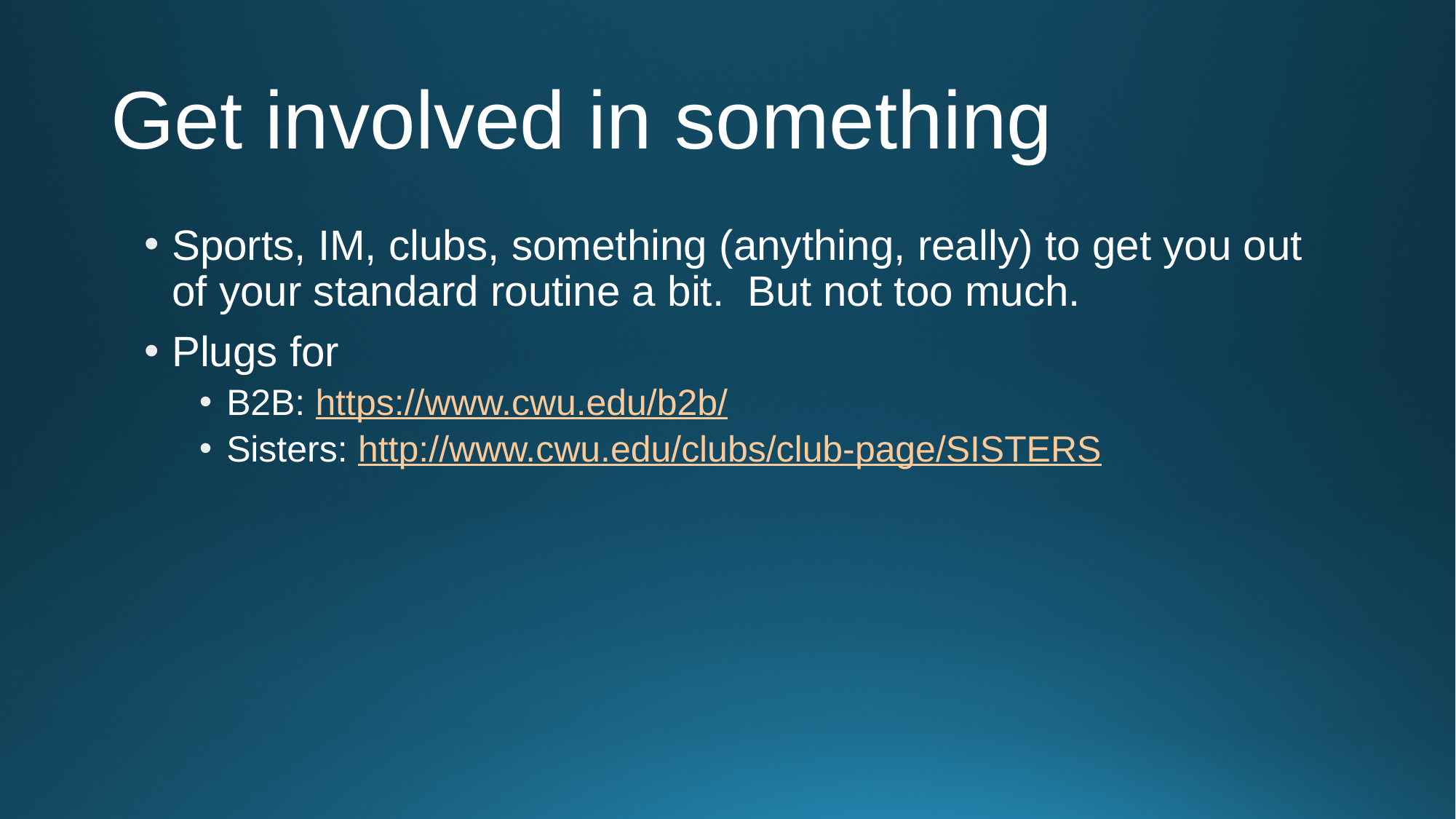

# Get involved in something
Sports, IM, clubs, something (anything, really) to get you out of your standard routine a bit.  But not too much.
Plugs for
B2B: https://www.cwu.edu/b2b/
Sisters: http://www.cwu.edu/clubs/club-page/SISTERS